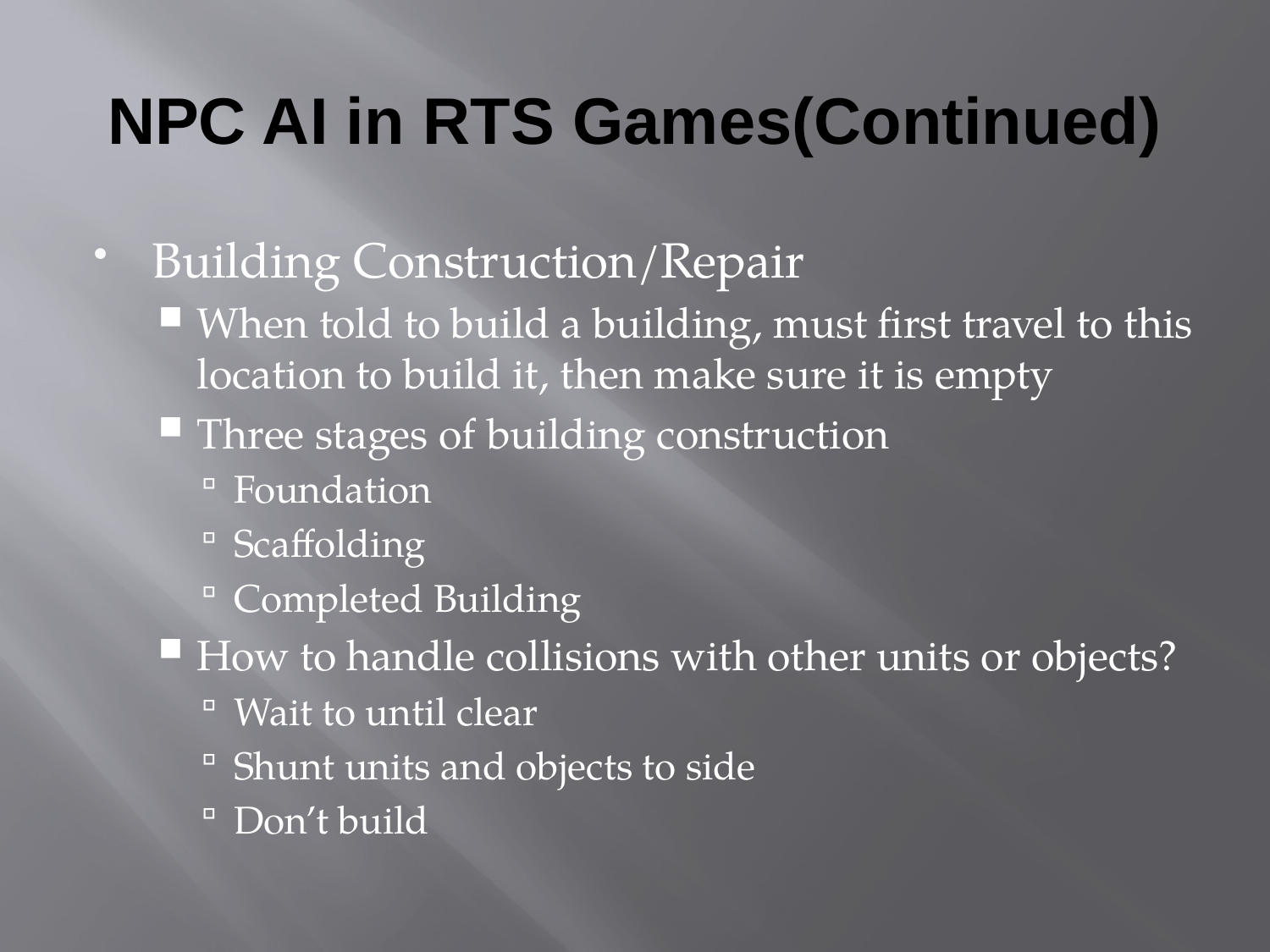

# NPC AI in RTS Games(Continued)
Building Construction/Repair
When told to build a building, must first travel to this location to build it, then make sure it is empty
Three stages of building construction
Foundation
Scaffolding
Completed Building
How to handle collisions with other units or objects?
Wait to until clear
Shunt units and objects to side
Don’t build